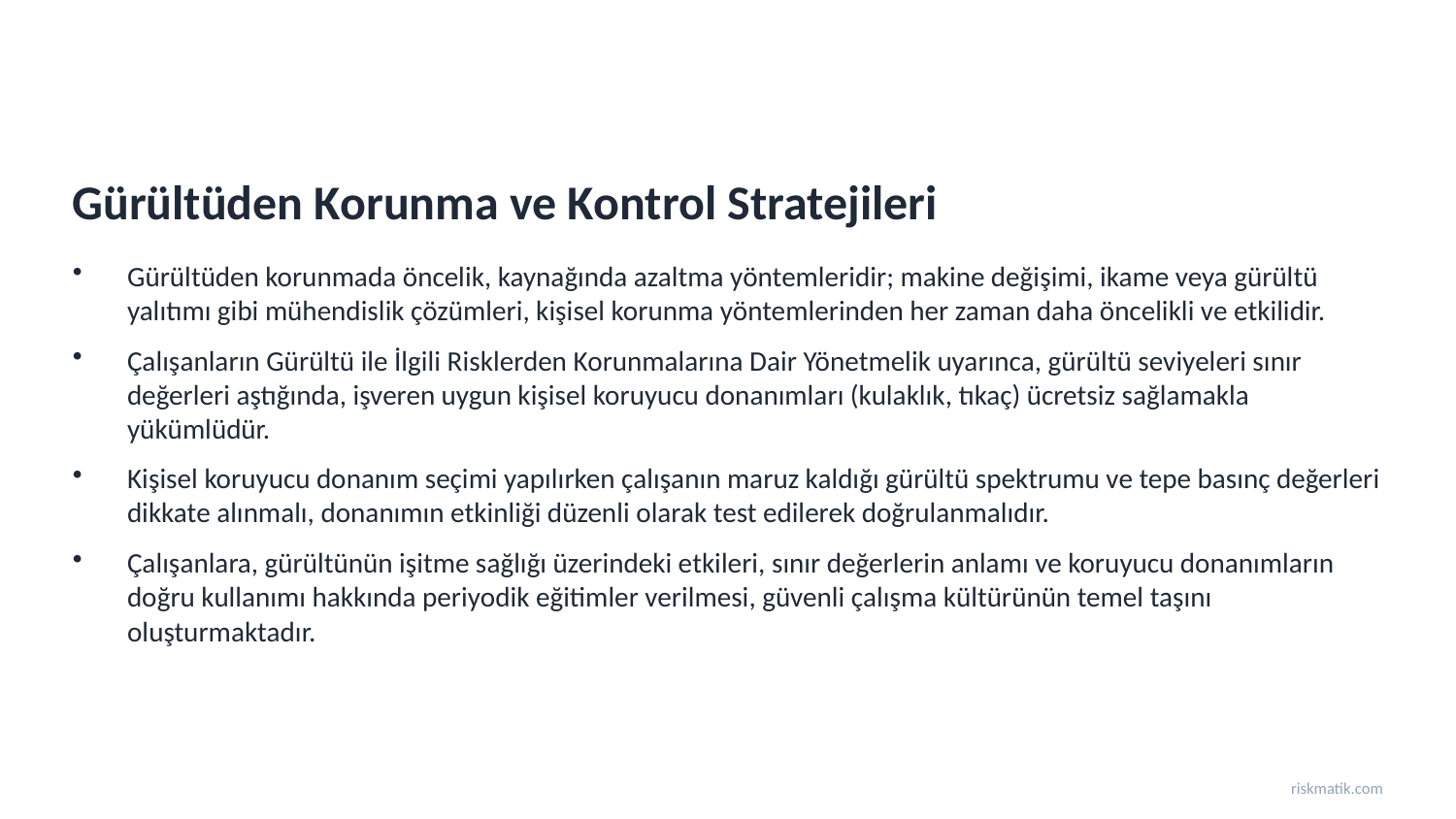

Gürültüden Korunma ve Kontrol Stratejileri
Gürültüden korunmada öncelik, kaynağında azaltma yöntemleridir; makine değişimi, ikame veya gürültü yalıtımı gibi mühendislik çözümleri, kişisel korunma yöntemlerinden her zaman daha öncelikli ve etkilidir.
Çalışanların Gürültü ile İlgili Risklerden Korunmalarına Dair Yönetmelik uyarınca, gürültü seviyeleri sınır değerleri aştığında, işveren uygun kişisel koruyucu donanımları (kulaklık, tıkaç) ücretsiz sağlamakla yükümlüdür.
Kişisel koruyucu donanım seçimi yapılırken çalışanın maruz kaldığı gürültü spektrumu ve tepe basınç değerleri dikkate alınmalı, donanımın etkinliği düzenli olarak test edilerek doğrulanmalıdır.
Çalışanlara, gürültünün işitme sağlığı üzerindeki etkileri, sınır değerlerin anlamı ve koruyucu donanımların doğru kullanımı hakkında periyodik eğitimler verilmesi, güvenli çalışma kültürünün temel taşını oluşturmaktadır.
riskmatik.com